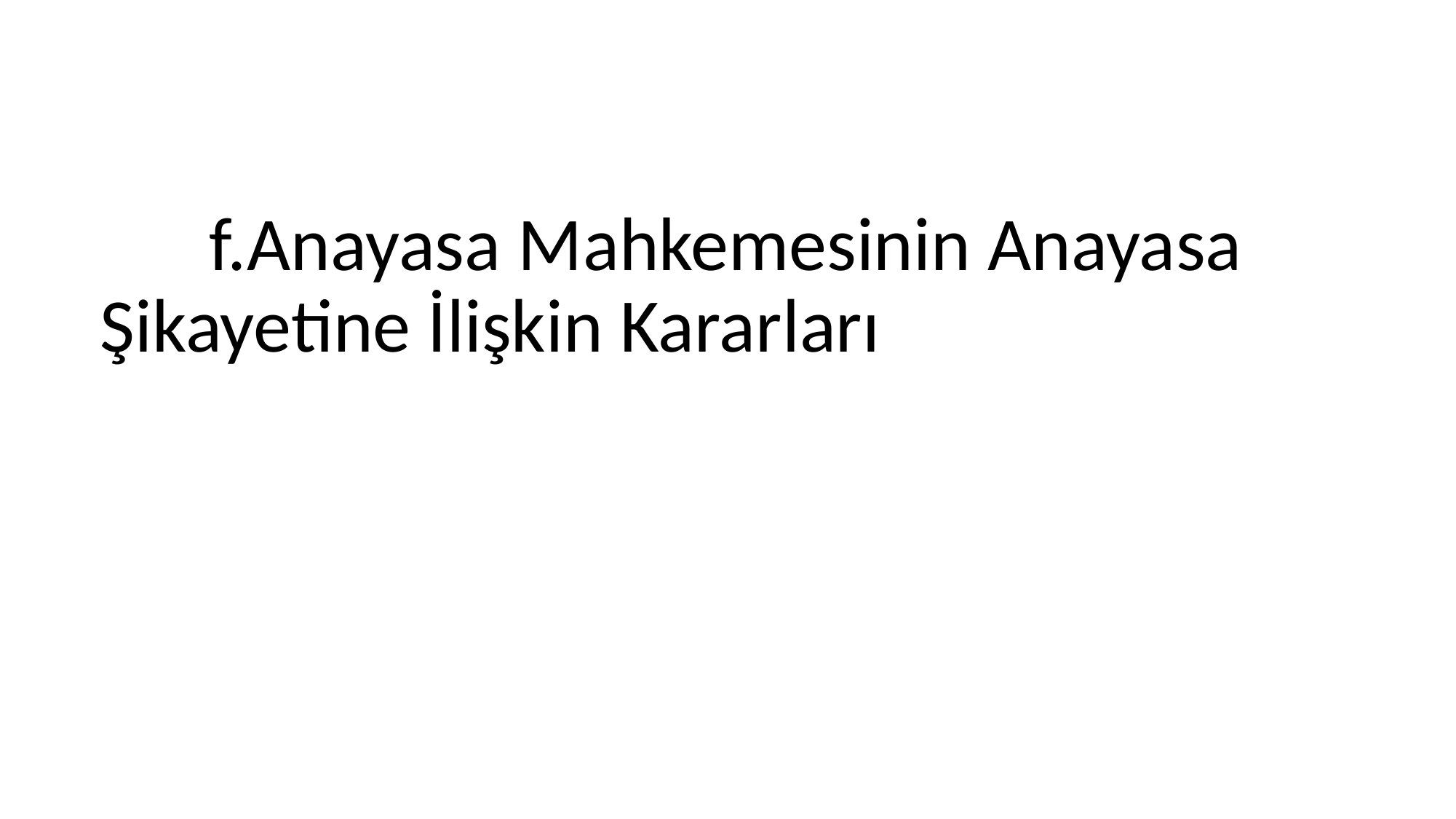

# f.Anayasa Mahkemesinin Anayasa Şikayetine İlişkin Kararları